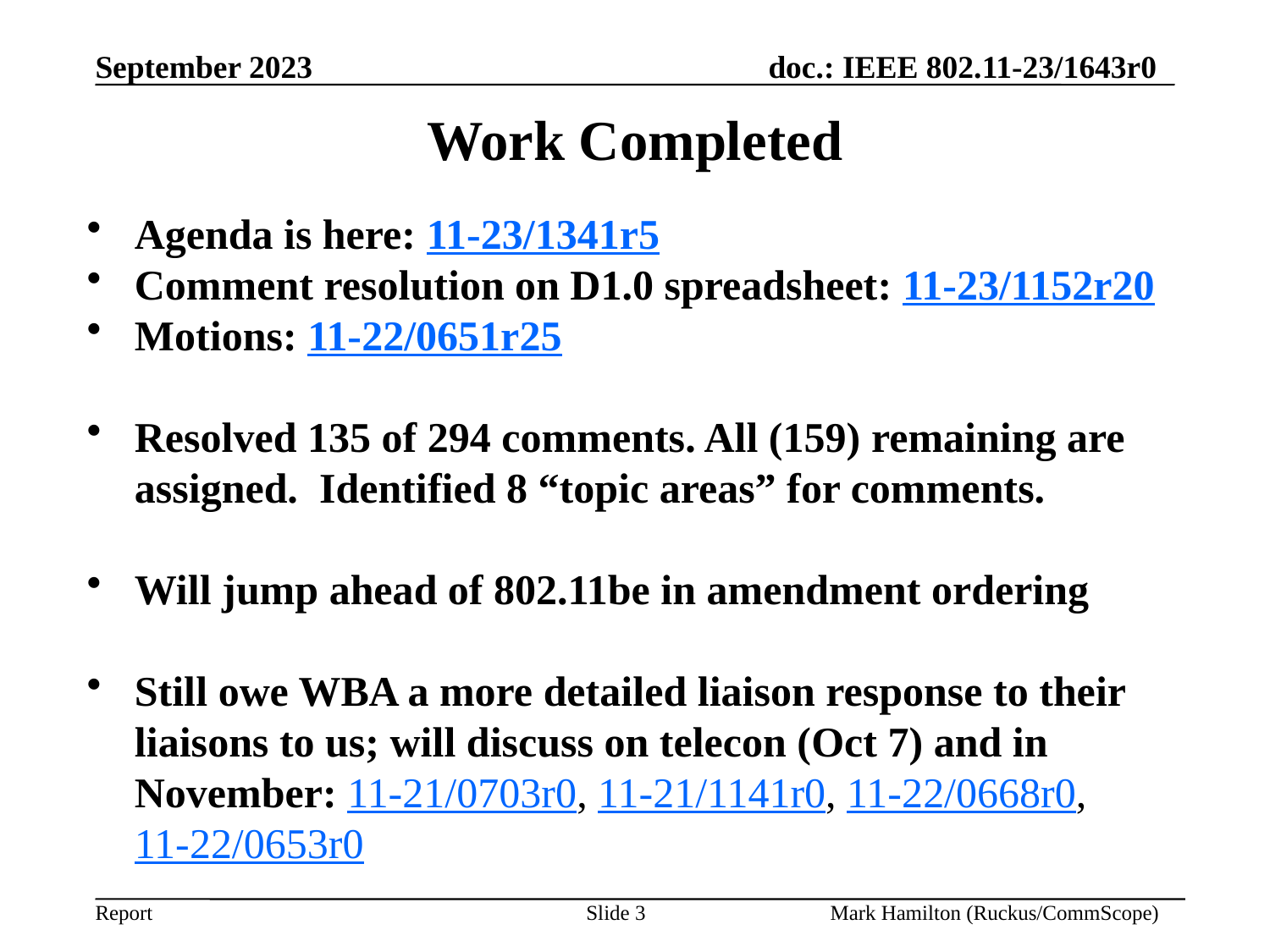

# Work Completed
Agenda is here: 11-23/1341r5
Comment resolution on D1.0 spreadsheet: 11-23/1152r20
Motions: 11-22/0651r25

Resolved 135 of 294 comments. All (159) remaining are assigned.  Identified 8 “topic areas” for comments.

Will jump ahead of 802.11be in amendment ordering

Still owe WBA a more detailed liaison response to their liaisons to us; will discuss on telecon (Oct 7) and in November: 11-21/0703r0, 11-21/1141r0, 11-22/0668r0, 11-22/0653r0